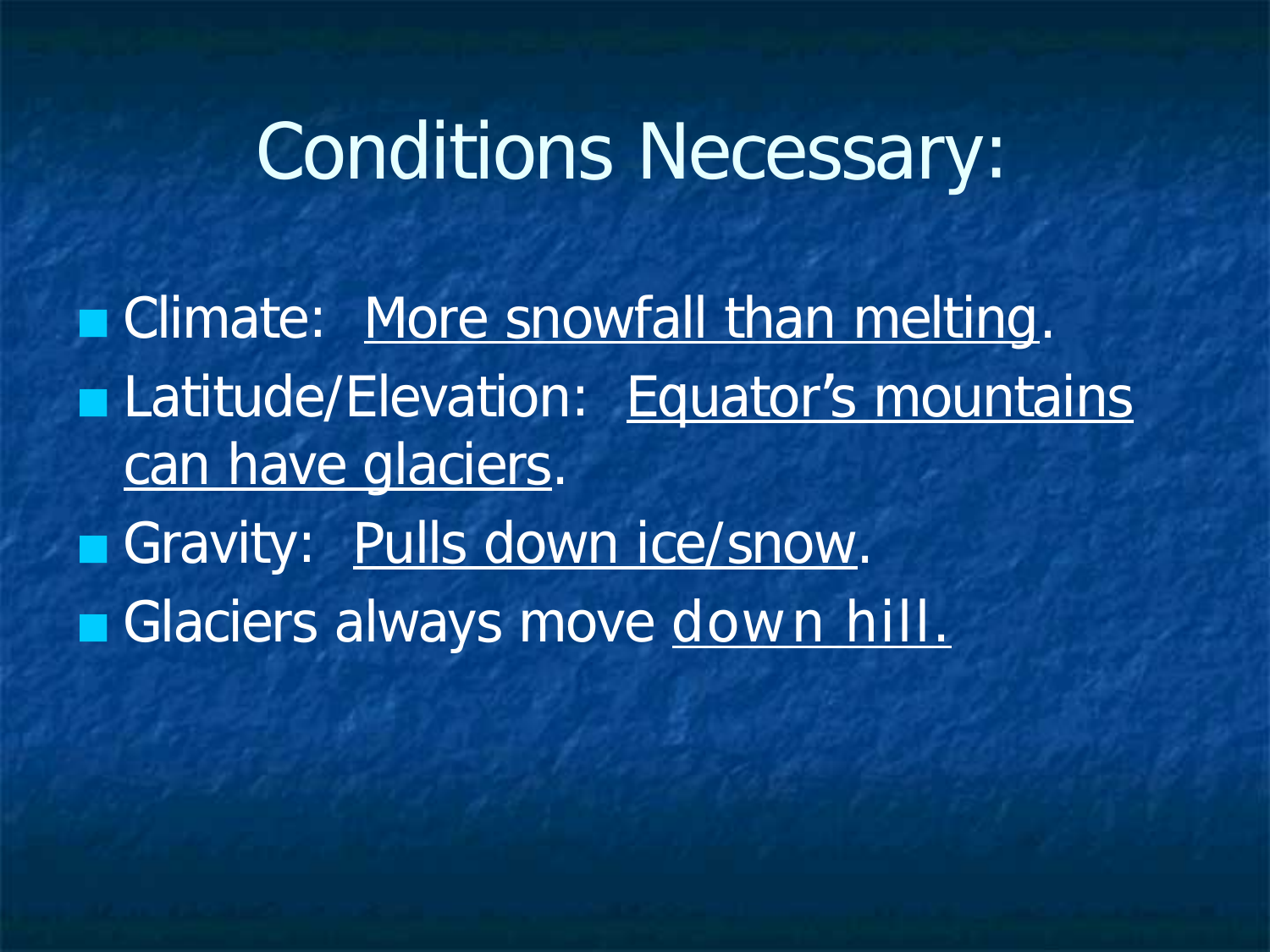

# Conditions Necessary:
Climate:  More snowfall than melting.
Latitude/Elevation:  Equator’s mountains can have glaciers.
Gravity:  Pulls down ice/snow.
Glaciers always move down hill.